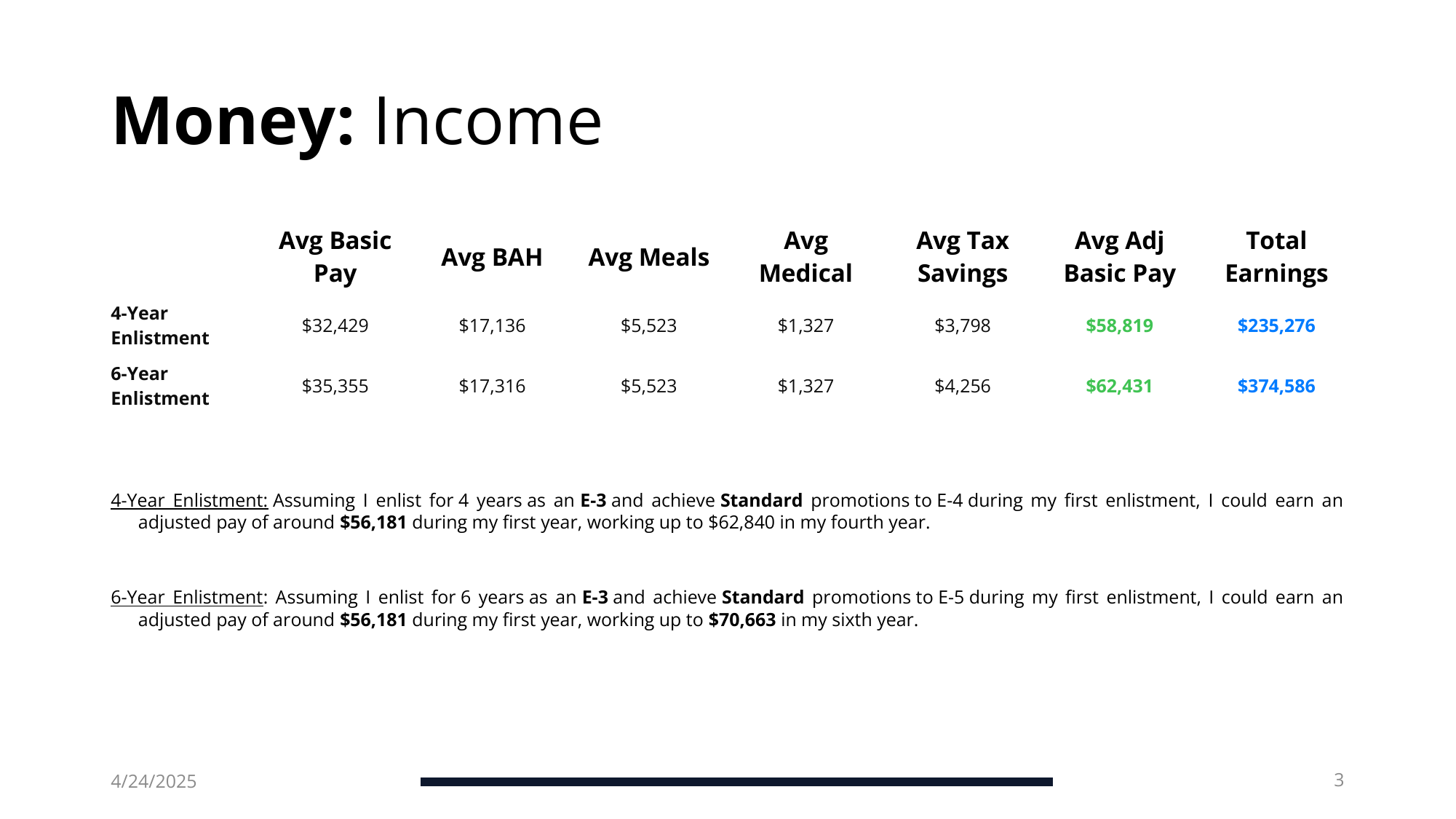

# Money: Income
|  | Avg Basic Pay | Avg BAH | Avg Meals | Avg Medical | Avg Tax Savings | Avg Adj Basic Pay | Total Earnings |
| --- | --- | --- | --- | --- | --- | --- | --- |
| 4-Year Enlistment | $32,429 | $17,136 | $5,523 | $1,327 | $3,798 | $58,819 | $235,276 |
| 6-Year Enlistment | $35,355 | $17,316 | $5,523 | $1,327 | $4,256 | $62,431 | $374,586 |
4-Year Enlistment: Assuming I enlist for 4 years as an E-3 and achieve Standard promotions to E-4 during my first enlistment, I could earn an adjusted pay of around $56,181 during my first year, working up to $62,840 in my fourth year.

6-Year Enlistment: Assuming I enlist for 6 years as an E-3 and achieve Standard promotions to E-5 during my first enlistment, I could earn an adjusted pay of around $56,181 during my first year, working up to $70,663 in my sixth year.

4/24/2025
3